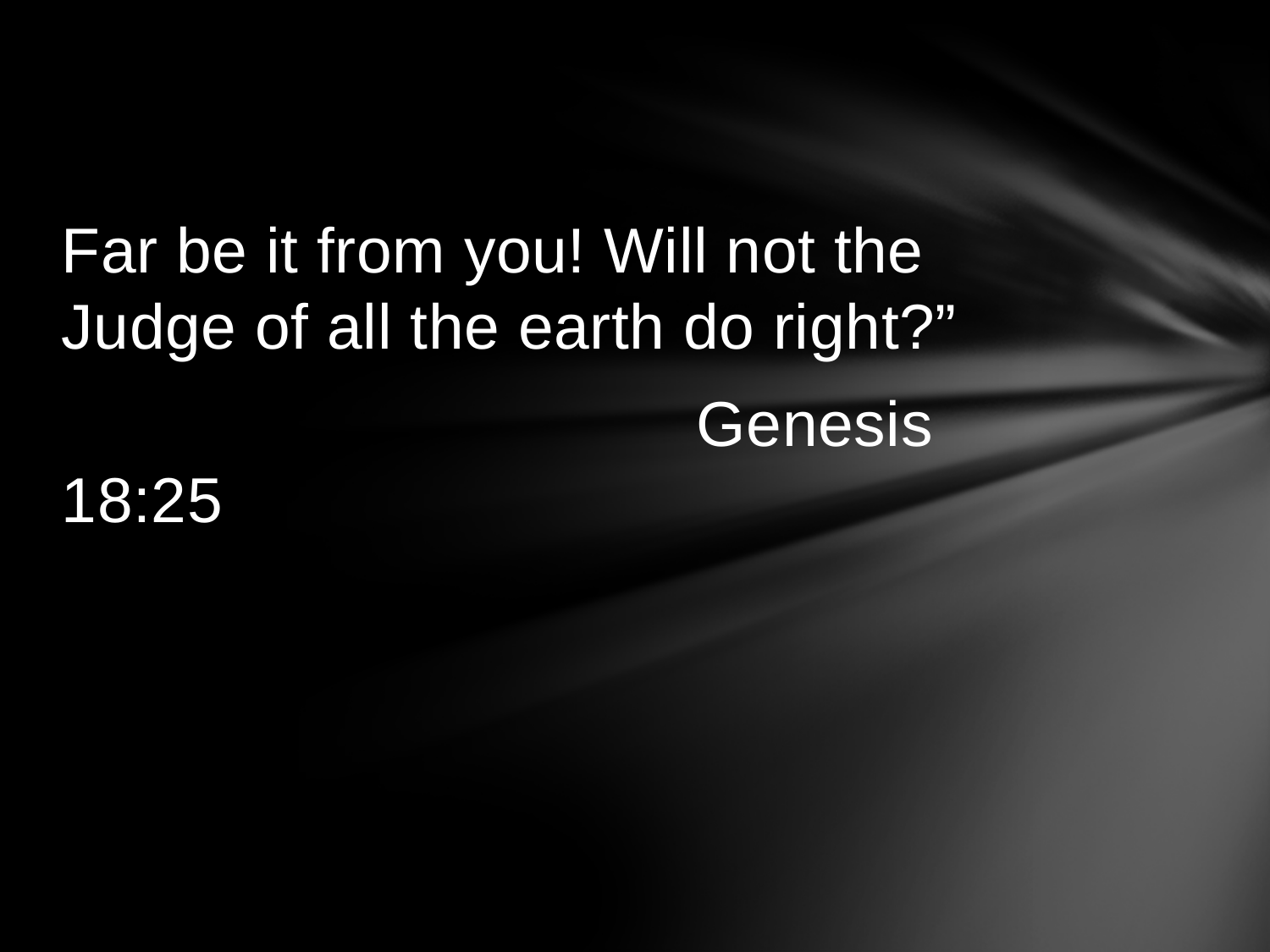

#
Far be it from you! Will not the Judge of all the earth do right?”
					Genesis 18:25